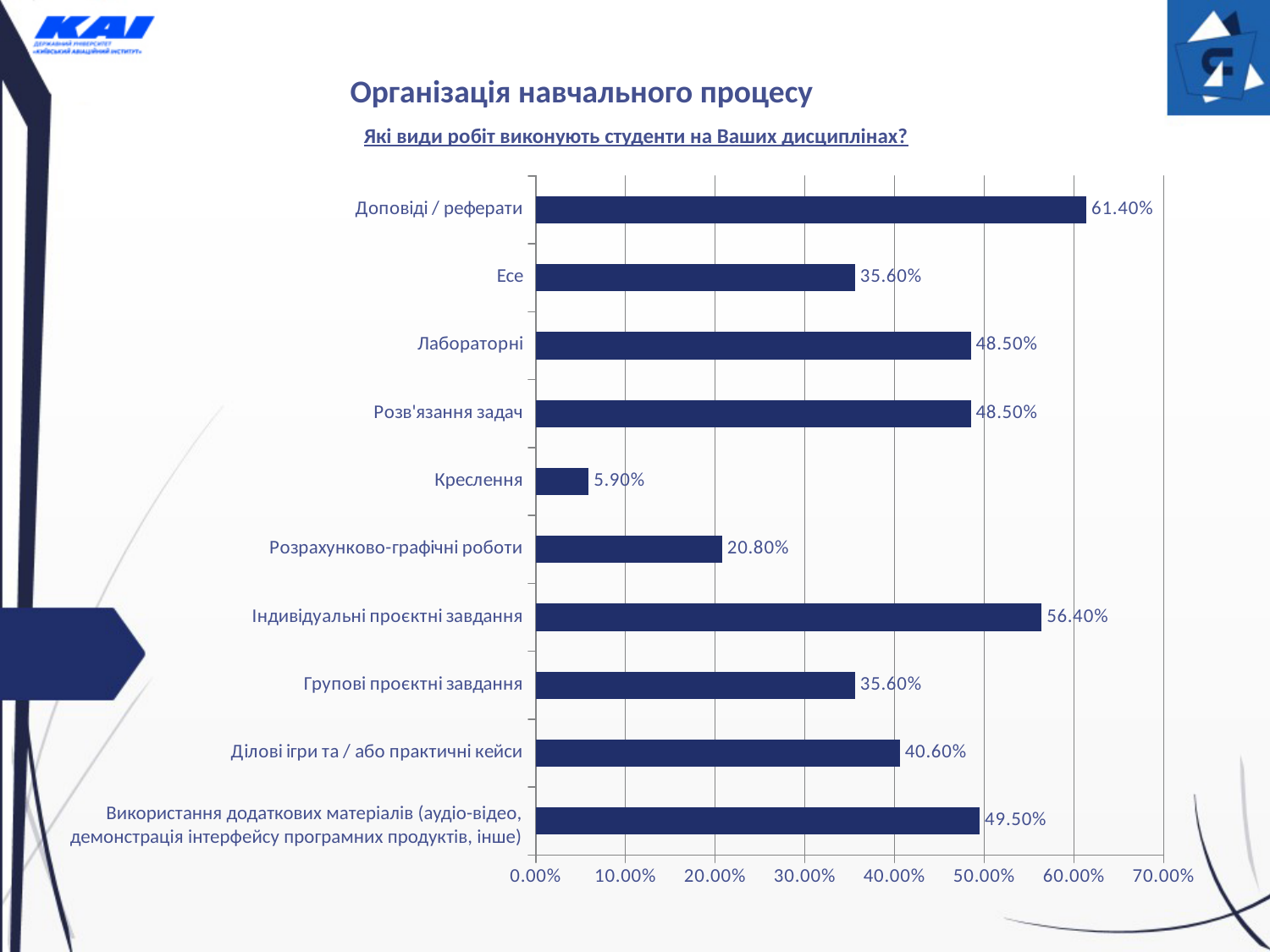

Організація навчального процесу
Які види робіт виконують студенти на Ваших дисциплінах?

### Chart

| Category | Які види робіт виконують студенти на Ваших дисциплінах? |
|---|---|
|  | 0.495 |
| Ділові ігри та / або практичні кейси | 0.406 |
| Групові проєктні завдання | 0.356 |
| Індивідуальні проєктні завдання | 0.564 |
| Розрахунково-графічні роботи | 0.208 |
| Креслення | 0.059 |
| Розв'язання задач | 0.485 |
| Лабораторні | 0.485 |
| Есе | 0.356 |
| Доповіді / реферати | 0.614 |
Використання додаткових матеріалів (аудіо-відео, демонстрація інтерфейсу програмних продуктів, інше)